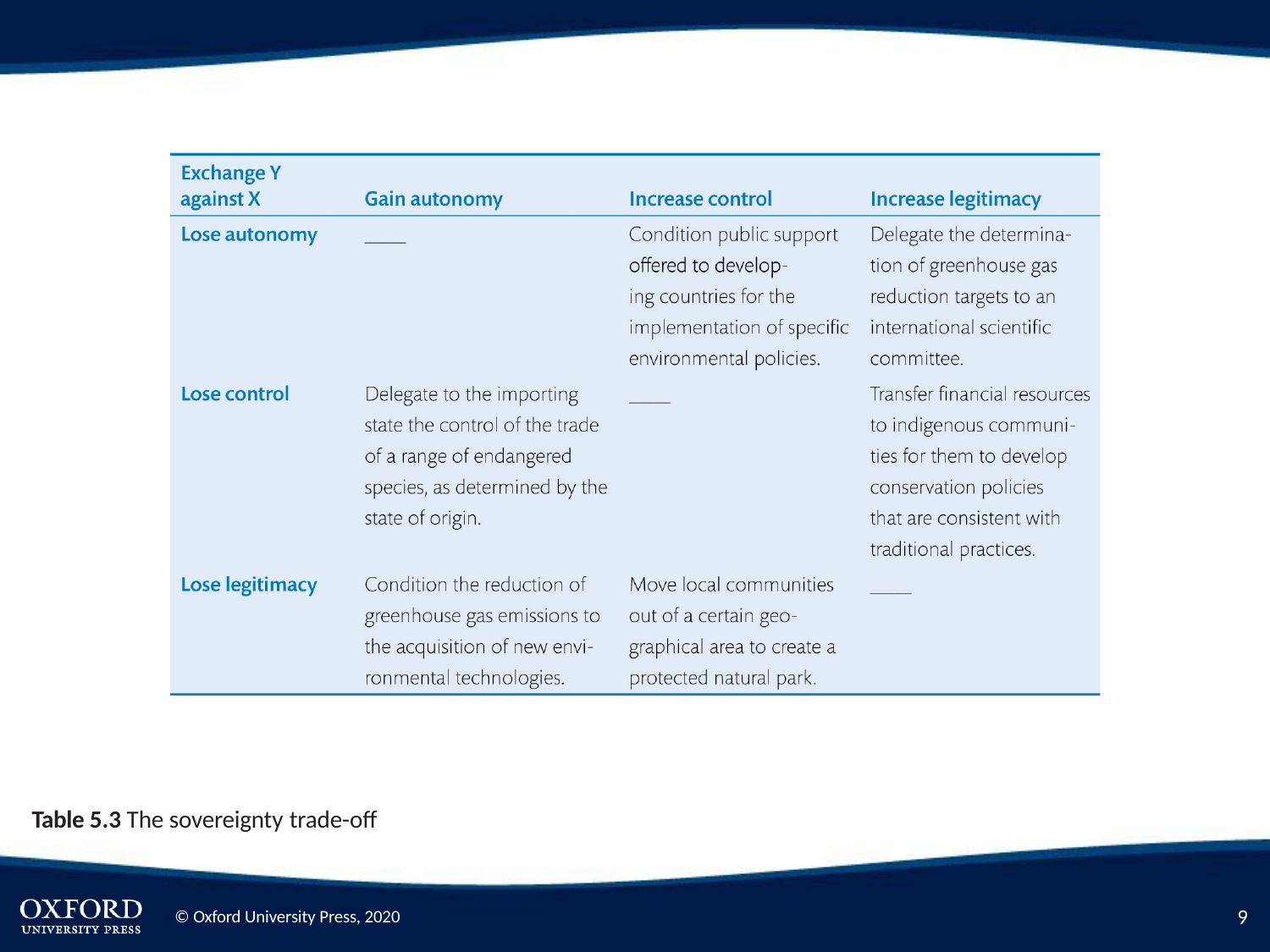

Table 5.3 The sovereignty trade-off
9
© Oxford University Press, 2020